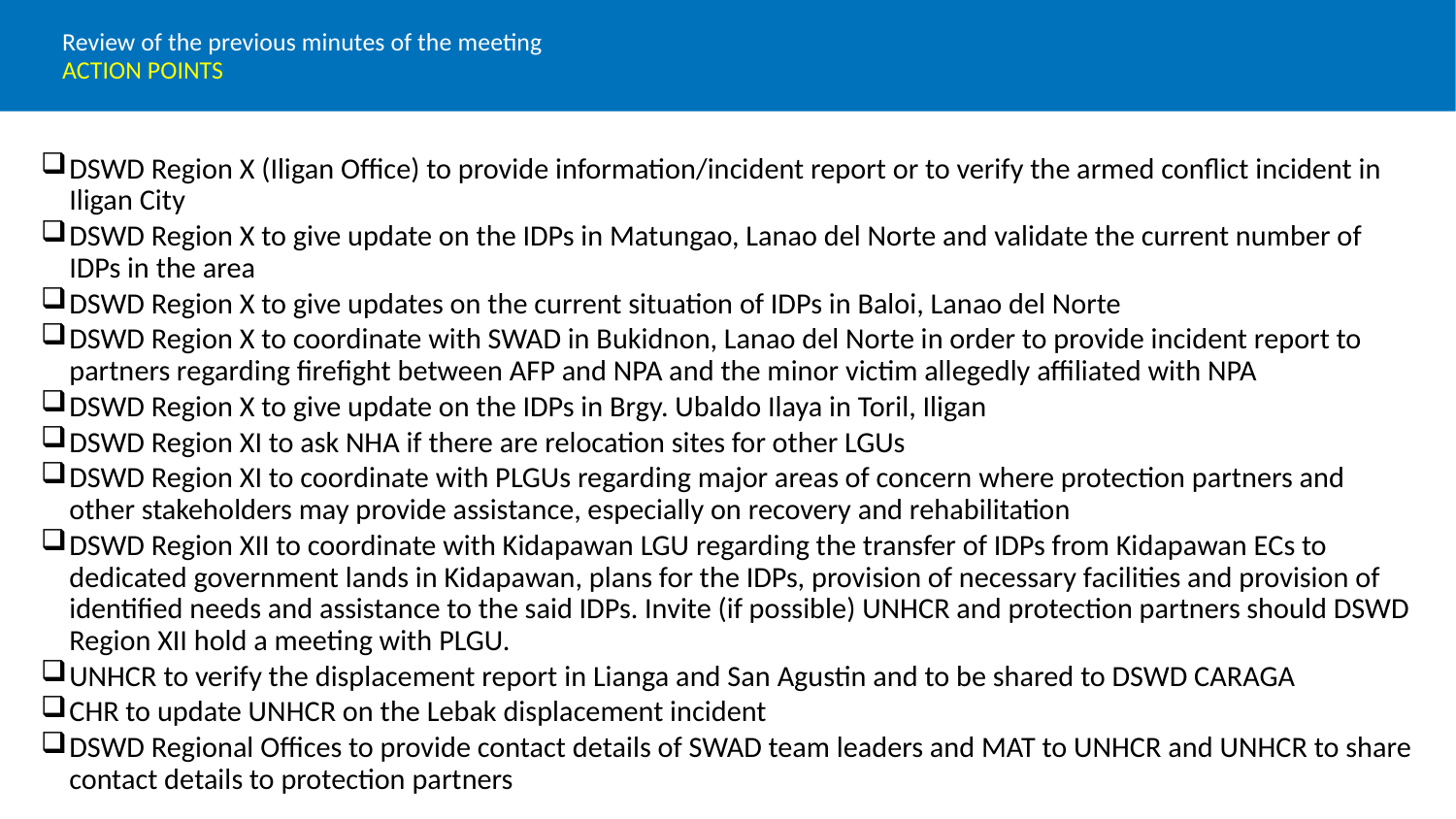

Review of the previous minutes of the meeting
	ACTION POINTS

DSWD Region X (Iligan Office) to provide information/incident report or to verify the armed conflict incident in Iligan City
DSWD Region X to give update on the IDPs in Matungao, Lanao del Norte and validate the current number of IDPs in the area
DSWD Region X to give updates on the current situation of IDPs in Baloi, Lanao del Norte
DSWD Region X to coordinate with SWAD in Bukidnon, Lanao del Norte in order to provide incident report to partners regarding firefight between AFP and NPA and the minor victim allegedly affiliated with NPA
DSWD Region X to give update on the IDPs in Brgy. Ubaldo Ilaya in Toril, Iligan
DSWD Region XI to ask NHA if there are relocation sites for other LGUs
DSWD Region XI to coordinate with PLGUs regarding major areas of concern where protection partners and other stakeholders may provide assistance, especially on recovery and rehabilitation
DSWD Region XII to coordinate with Kidapawan LGU regarding the transfer of IDPs from Kidapawan ECs to dedicated government lands in Kidapawan, plans for the IDPs, provision of necessary facilities and provision of identified needs and assistance to the said IDPs. Invite (if possible) UNHCR and protection partners should DSWD Region XII hold a meeting with PLGU.
UNHCR to verify the displacement report in Lianga and San Agustin and to be shared to DSWD CARAGA
CHR to update UNHCR on the Lebak displacement incident
DSWD Regional Offices to provide contact details of SWAD team leaders and MAT to UNHCR and UNHCR to share contact details to protection partners